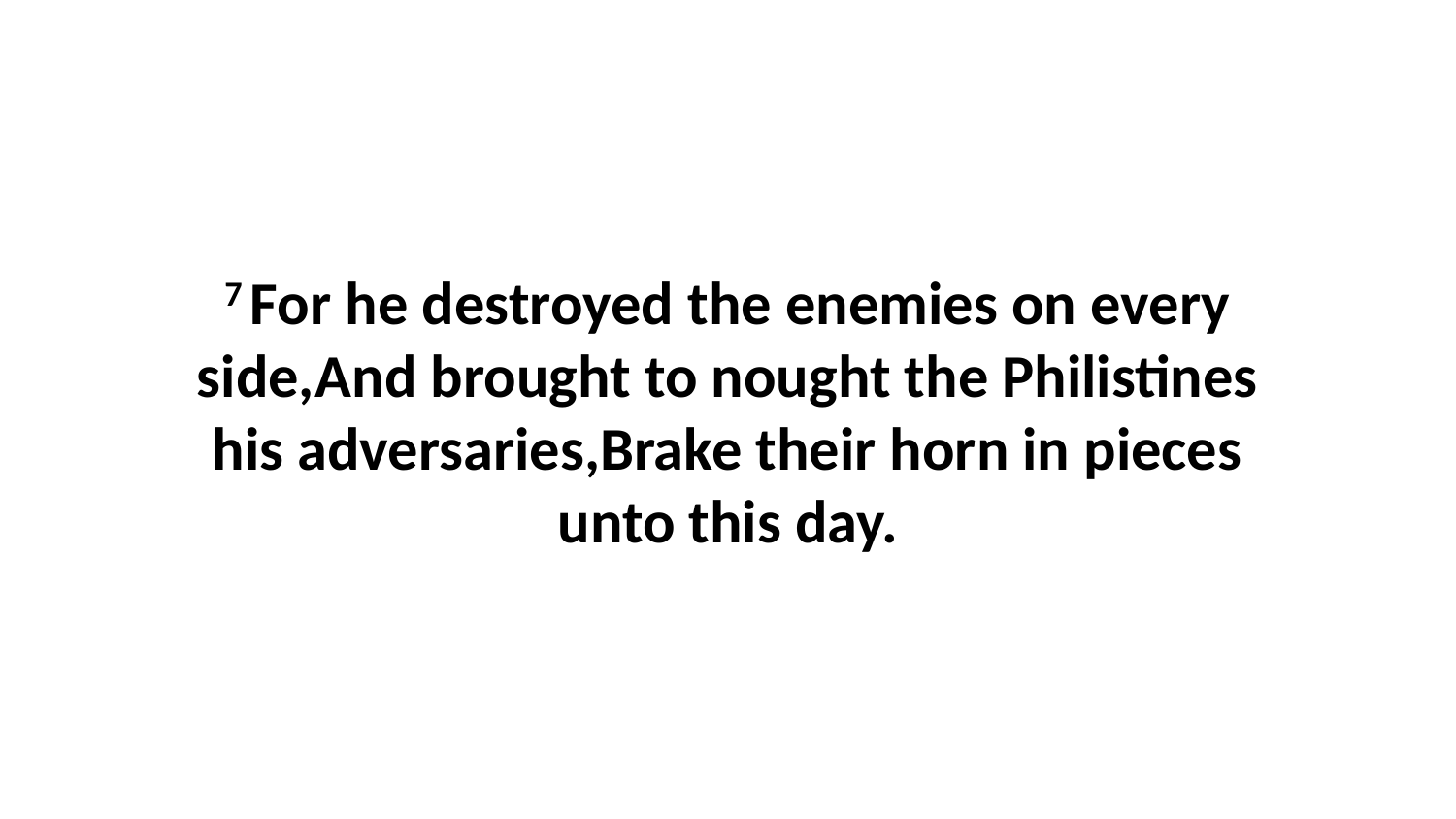

7 For he destroyed the enemies on every side,And brought to nought the Philistines his adversaries,Brake their horn in pieces unto this day.